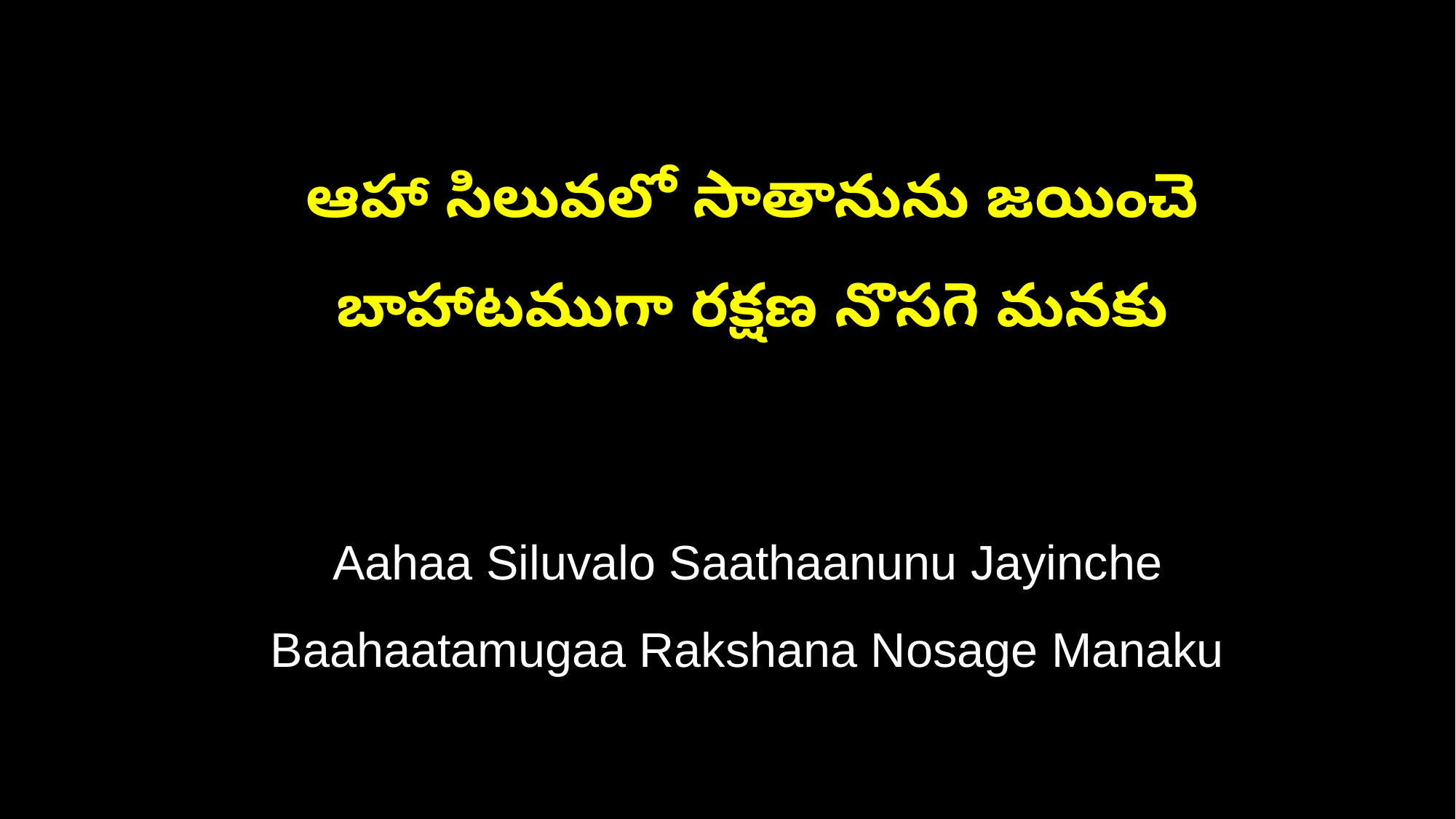

ఆహా సిలువలో సాతానును జయించె
   బాహాటముగా రక్షణ నొసగె మనకు
   Aahaa Siluvalo Saathaanunu Jayinche
   Baahaatamugaa Rakshana Nosage Manaku